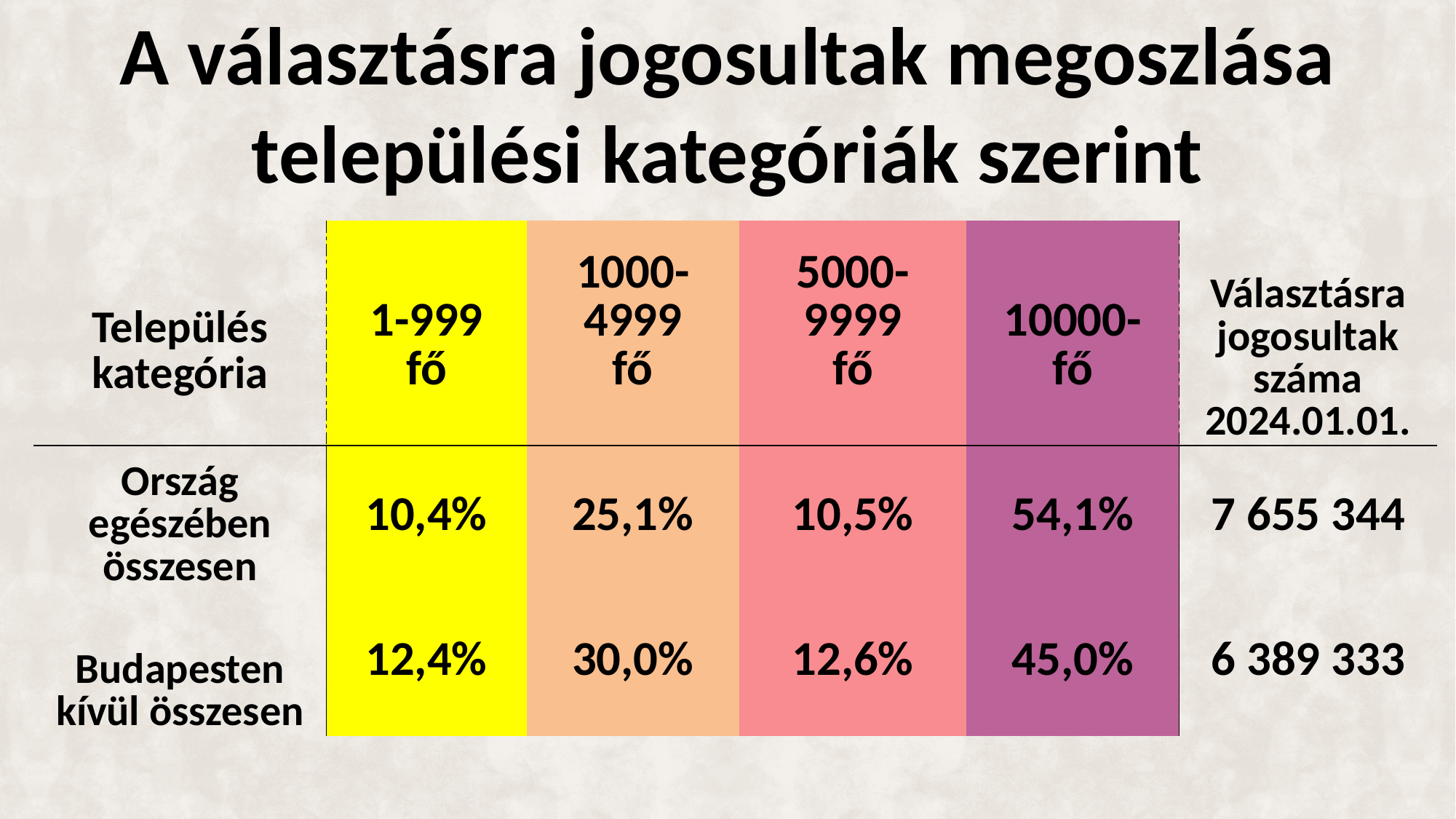

# A választásra jogosultak megoszlása települési kategóriák szerint
| Település kategória | 1-999 fő | 1000-4999 fő | 5000- 9999 fő | 10000- fő | Választásra jogosultak száma 2024.01.01. |
| --- | --- | --- | --- | --- | --- |
| Ország egészében összesen | 10,4% | 25,1% | 10,5% | 54,1% | 7 655 344 |
| Budapesten kívül összesen | 12,4% | 30,0% | 12,6% | 45,0% | 6 389 333 |